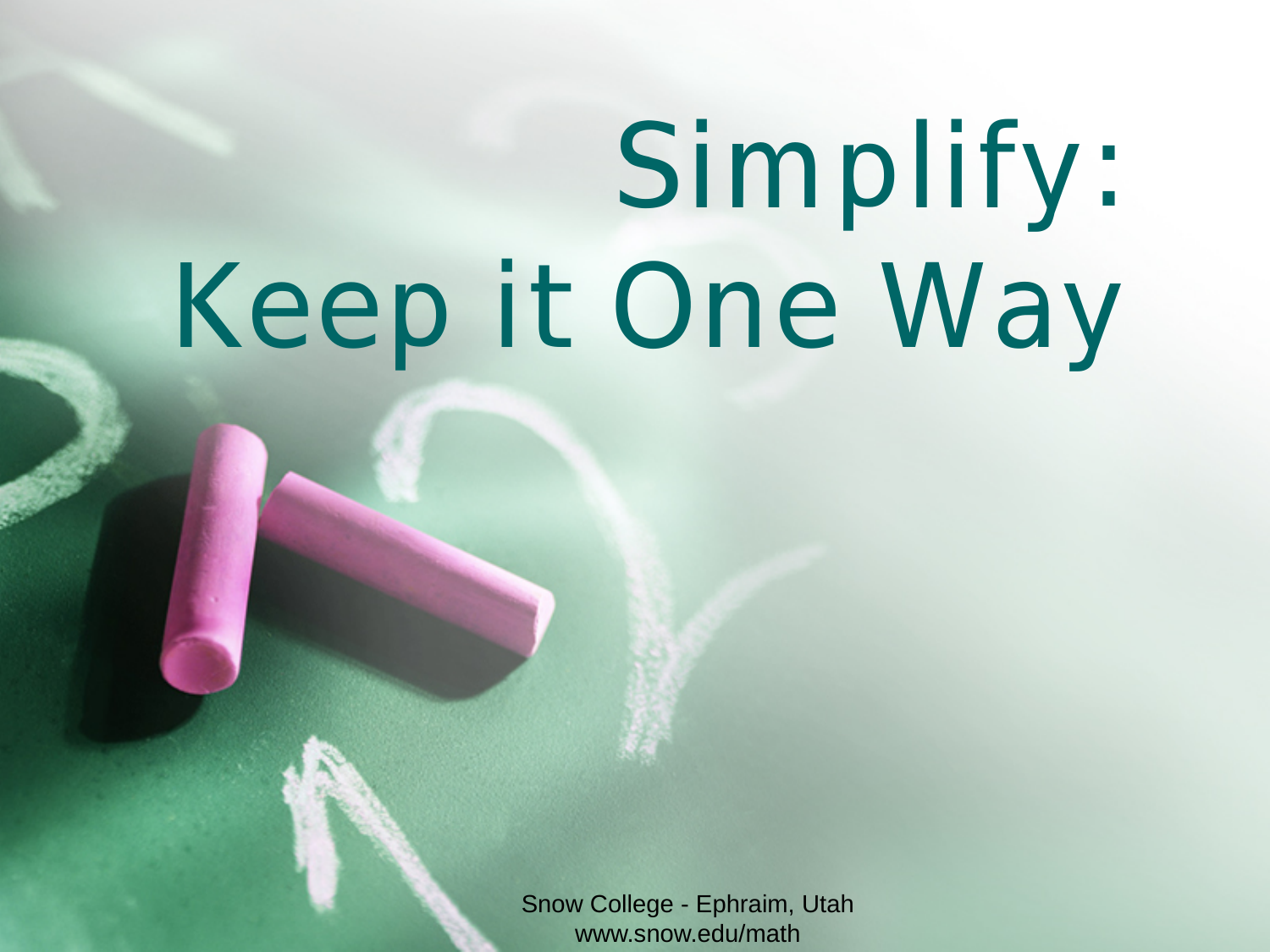

# Simplify: Keep it One Way
Snow College - Ephraim, Utah www.snow.edu/math